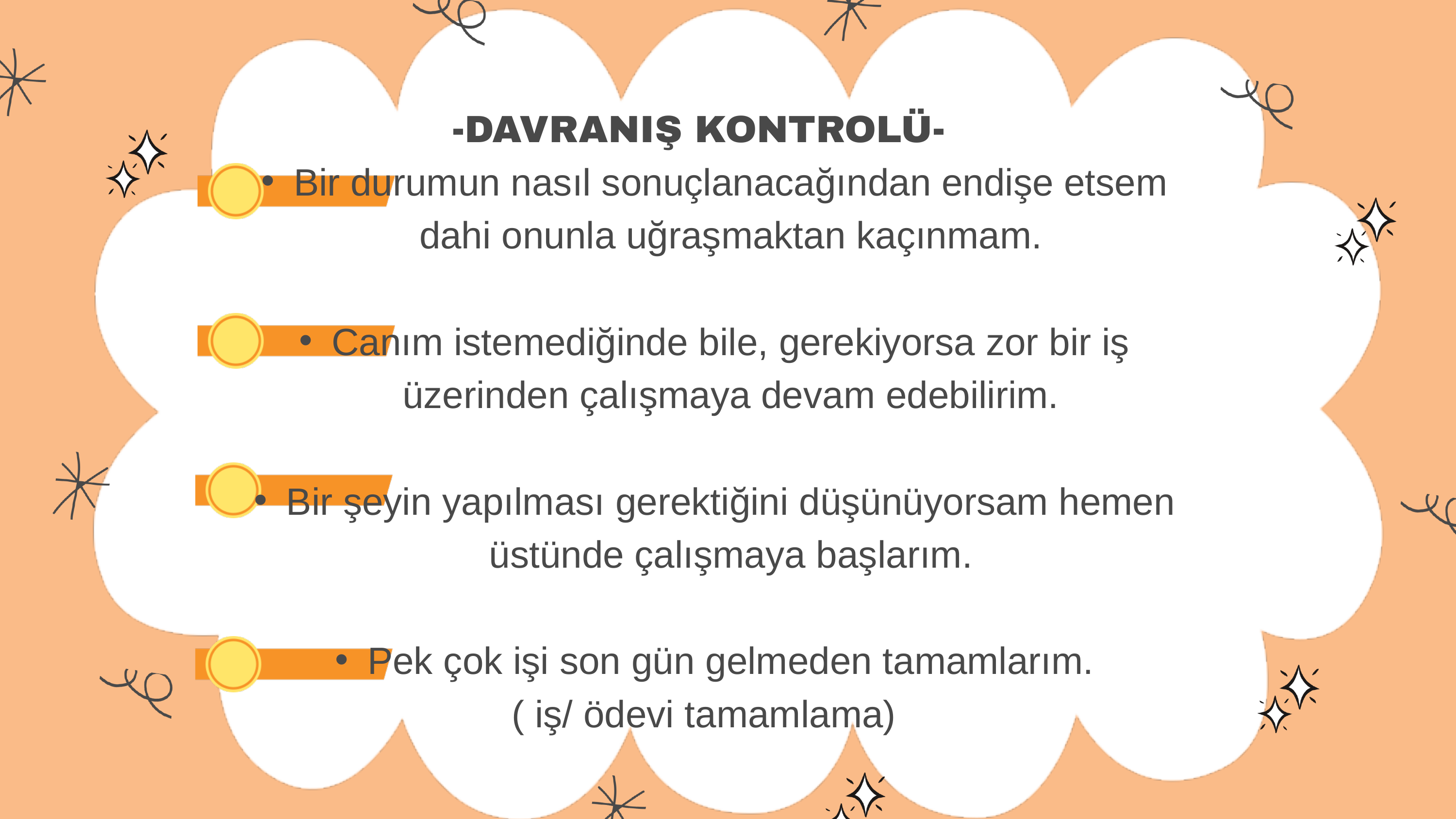

-DAVRANIŞ KONTROLÜ-
Bir durumun nasıl sonuçlanacağından endişe etsem dahi onunla uğraşmaktan kaçınmam.

Canım istemediğinde bile, gerekiyorsa zor bir iş üzerinden çalışmaya devam edebilirim.

Bir şeyin yapılması gerektiğini düşünüyorsam hemen üstünde çalışmaya başlarım.

Pek çok işi son gün gelmeden tamamlarım.
 ( iş/ ödevi tamamlama)